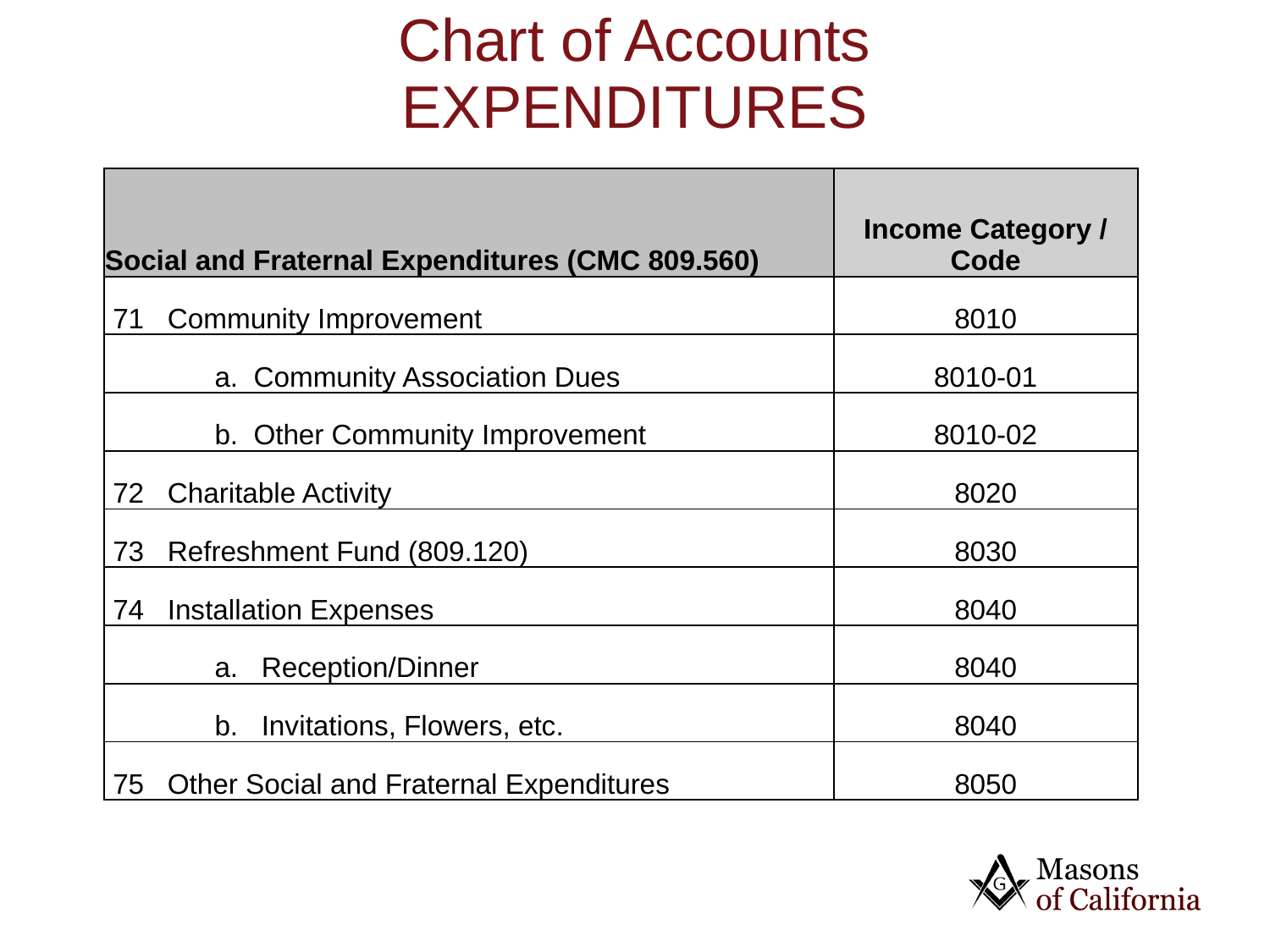

# Chart of Accounts EXPENDITURES

| Social and Fraternal Expenditures (CMC 809.560) | Income Category / Code |
| --- | --- |
| 71 Community Improvement | 8010 |
| a. Community Association Dues | 8010-01 |
| b. Other Community Improvement | 8010-02 |
| 72 Charitable Activity | 8020 |
| 73 Refreshment Fund (809.120) | 8030 |
| 74 Installation Expenses | 8040 |
| a. Reception/Dinner | 8040 |
| b. Invitations, Flowers, etc. | 8040 |
| 75 Other Social and Fraternal Expenditures | 8050 |